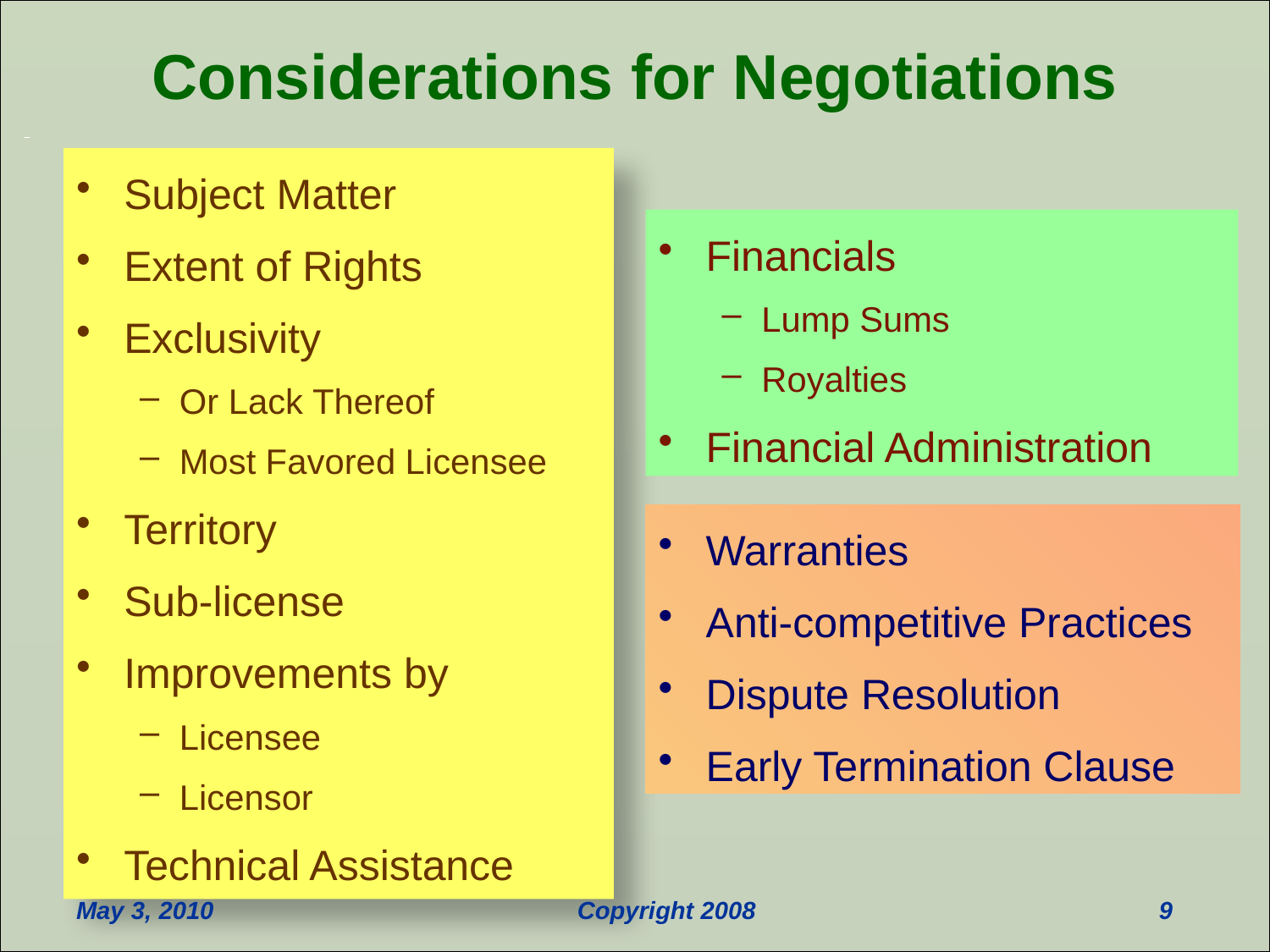

# Considerations for Negotiations
Subject Matter
Extent of Rights
Exclusivity
Or Lack Thereof
Most Favored Licensee
Territory
Sub-license
Improvements by
Licensee
Licensor
Technical Assistance
Financials
Lump Sums
Royalties
Financial Administration
Warranties
Anti-competitive Practices
Dispute Resolution
Early Termination Clause
May 3, 2010
9
Copyright 2008